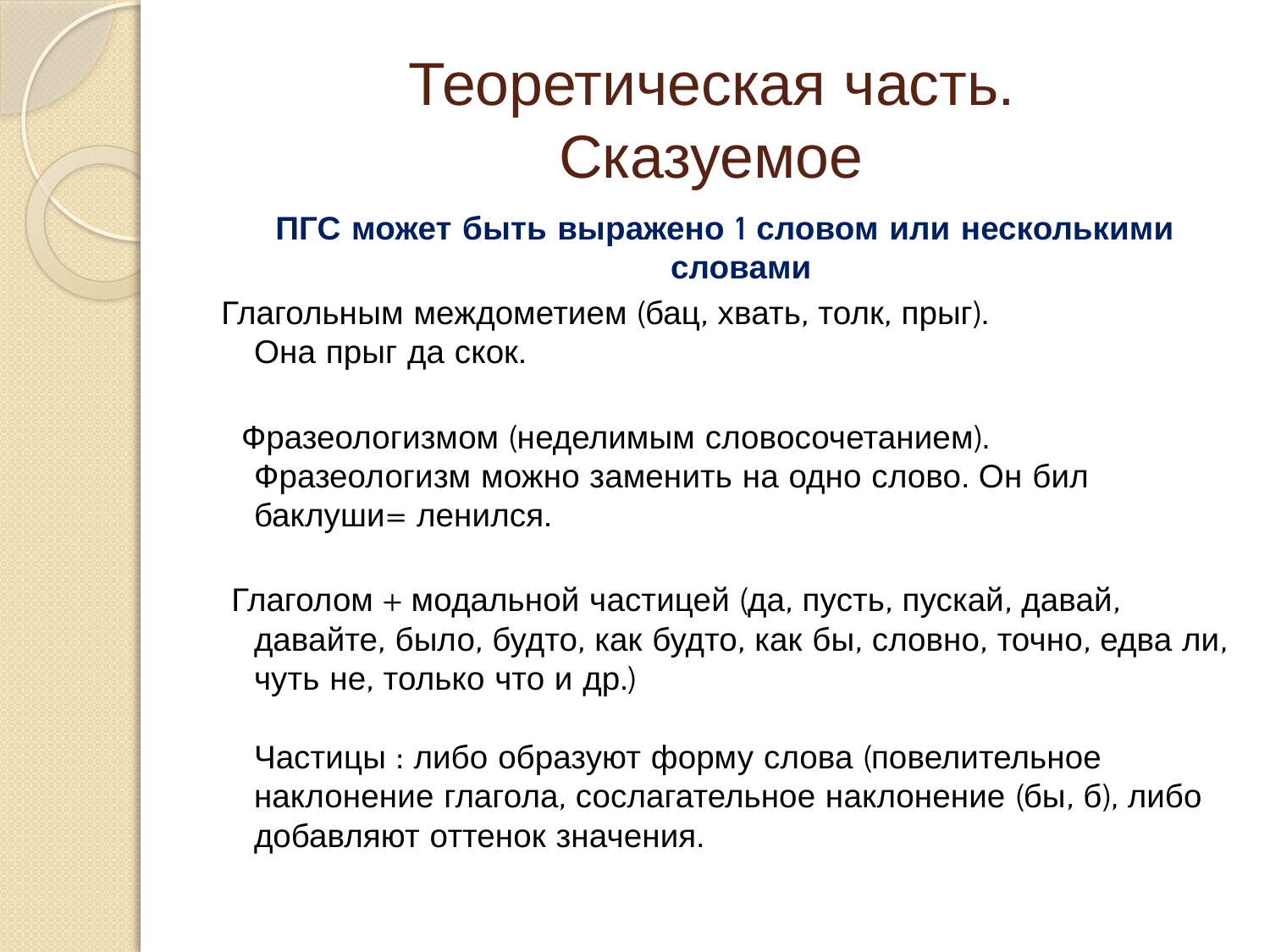

# Теоретическая часть. Сказуемое
ПГС может быть выражено 1 словом или несколькими словами
Глагольным междометием (бац, хвать, толк, прыг).
Она прыг да скок.
  Фразеологизмом (неделимым словосочетанием).
Фразеологизм можно заменить на одно слово. Он бил баклуши= ленился.
 Глаголом + модальной частицей (да, пусть, пускай, давай, давайте, было, будто, как будто, как бы, словно, точно, едва ли, чуть не, только что и др.) 
Частицы : либо образуют форму слова (повелительное наклонение глагола, сослагательное наклонение (бы, б), либо добавляют оттенок значения.